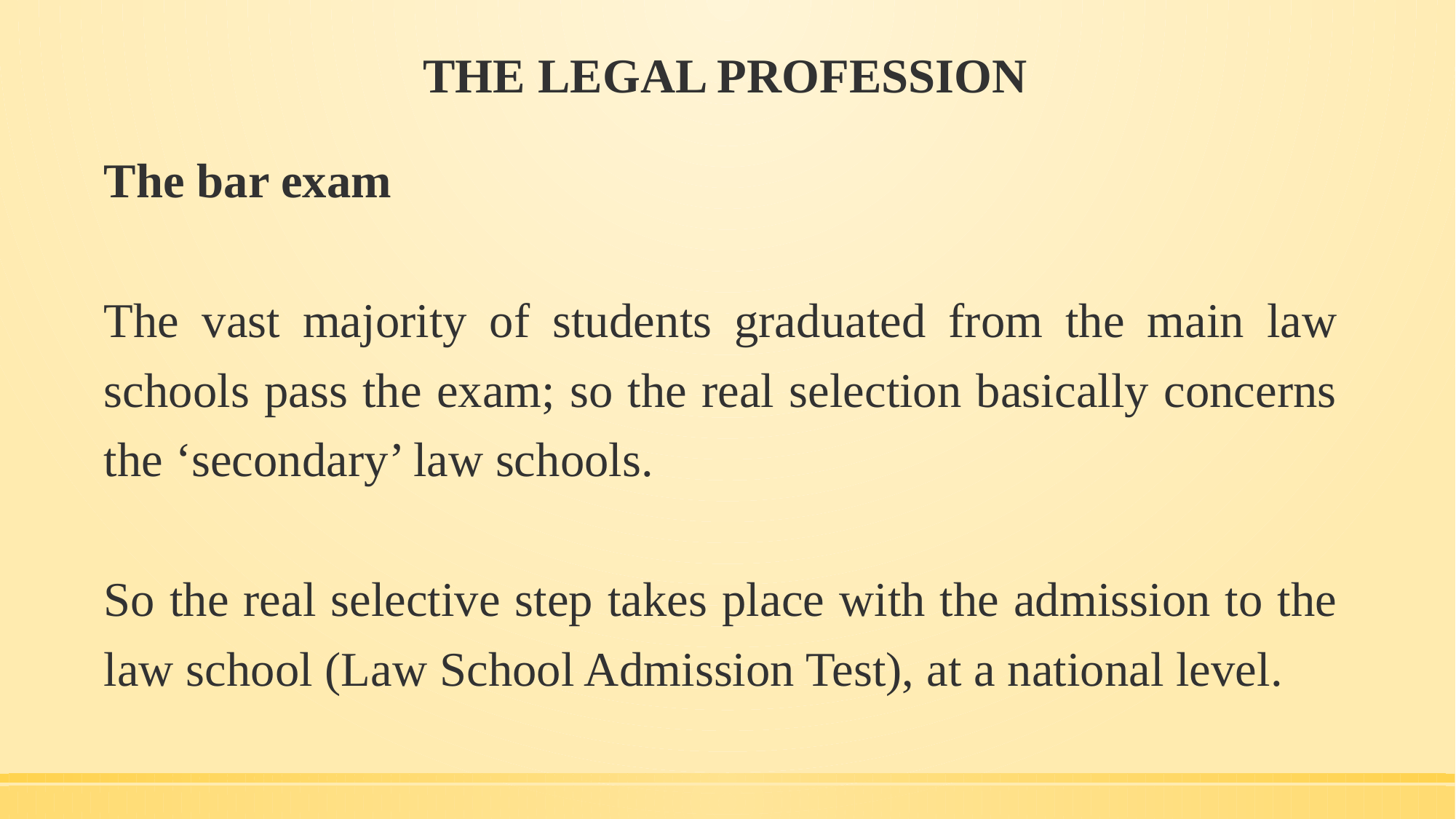

# THE LEGAL PROFESSION
The bar exam

The vast majority of students graduated from the main law schools pass the exam; so the real selection basically concerns the ‘secondary’ law schools.

So the real selective step takes place with the admission to the law school (Law School Admission Test), at a national level.